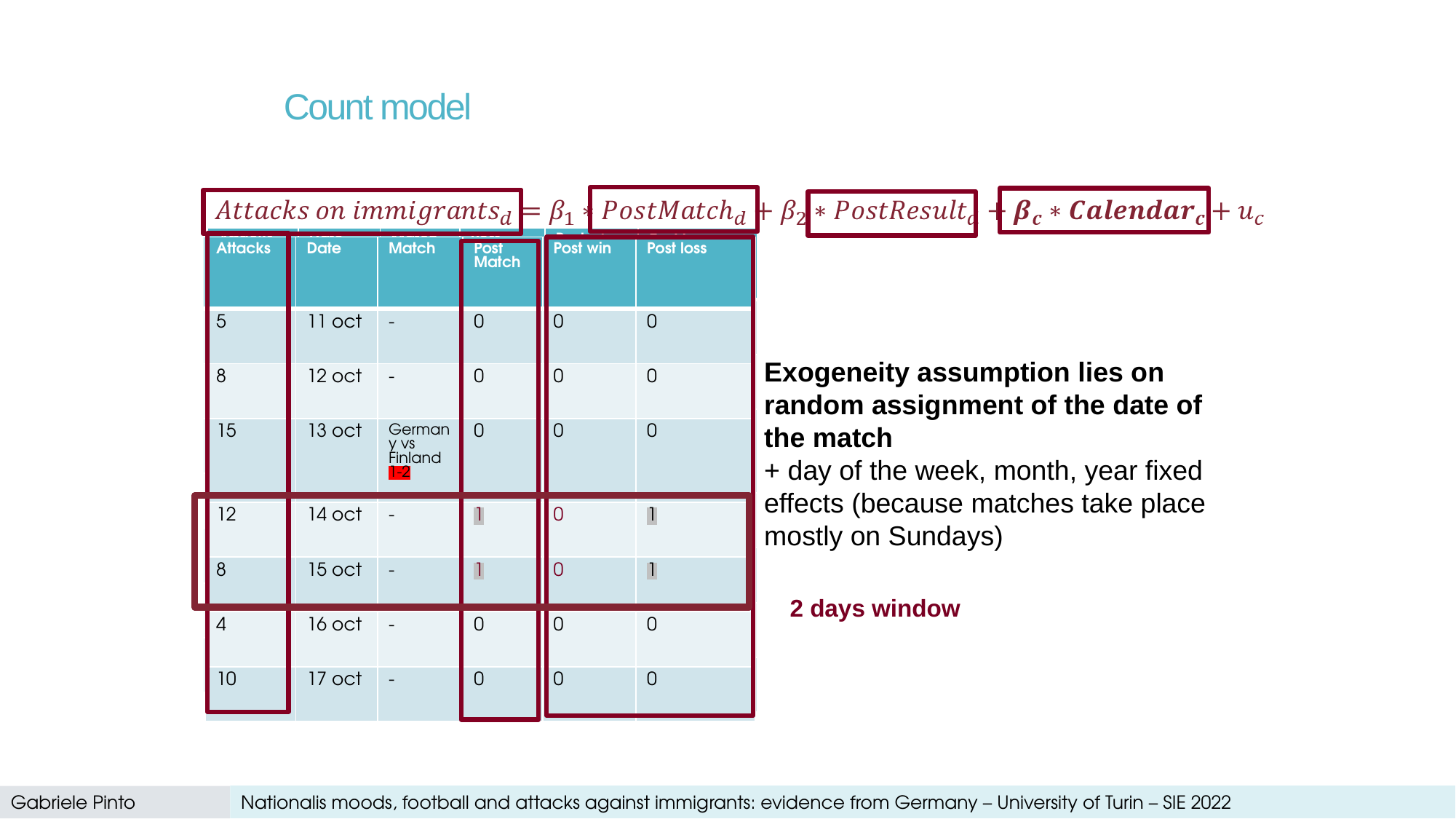

# Count model

| Attacks | Date | Match | Post Match | Post win | Post loss |
| --- | --- | --- | --- | --- | --- |
| 5 | 11 oct | - | 0 | 0 | 0 |
| 8 | 12 oct | - | 0 | 0 | 0 |
| 15 | 13 oct | Germany vs Finland 2-0 | 0 | 0 | 0 |
| 12 | 14 oct | - | 1 | 1 | 0 |
| 8 | 15 oct | - | 1 | 1 | 0 |
| 4 | 16 oct | - | 0 | 0 | 0 |
| 10 | 17 oct | - | 0 | 0 | 0 |
| Attacks | Date | Match | Post Match | Post win | Post loss |
| --- | --- | --- | --- | --- | --- |
| 5 | 11 oct | - | 0 | 0 | 0 |
| 8 | 12 oct | - | 0 | 0 | 0 |
| 15 | 13 oct | Germany vs Finland 1-2 | 0 | 0 | 0 |
| 12 | 14 oct | - | 1 | 0 | 1 |
| 8 | 15 oct | - | 1 | 0 | 1 |
| 4 | 16 oct | - | 0 | 0 | 0 |
| 10 | 17 oct | - | 0 | 0 | 0 |
| Attacks | Date | Match | Post Match | Post win | Post loss |
| --- | --- | --- | --- | --- | --- |
| 5 | 11 oct | - | 0 | 0 | 0 |
| 8 | 12 oct | - | 0 | 0 | 0 |
| 15 | 13 oct | - | 0 | 0 | 0 |
| 12 | 14 oct | - | 0 | 0 | 0 |
| 8 | 15 oct | - | 0 | 0 | 0 |
| 4 | 16 oct | - | 0 | 0 | 0 |
| 10 | 17 oct | - | 0 | 0 | 0 |
Exogeneity assumption lies on random assignment of the date of the match
+ day of the week, month, year fixed effects (because matches take place mostly on Sundays)

2 days window
Nationalis moods, football and attacks against immigrants: evidence from Germany – University of Turin – SIE 2022
Gabriele Pinto